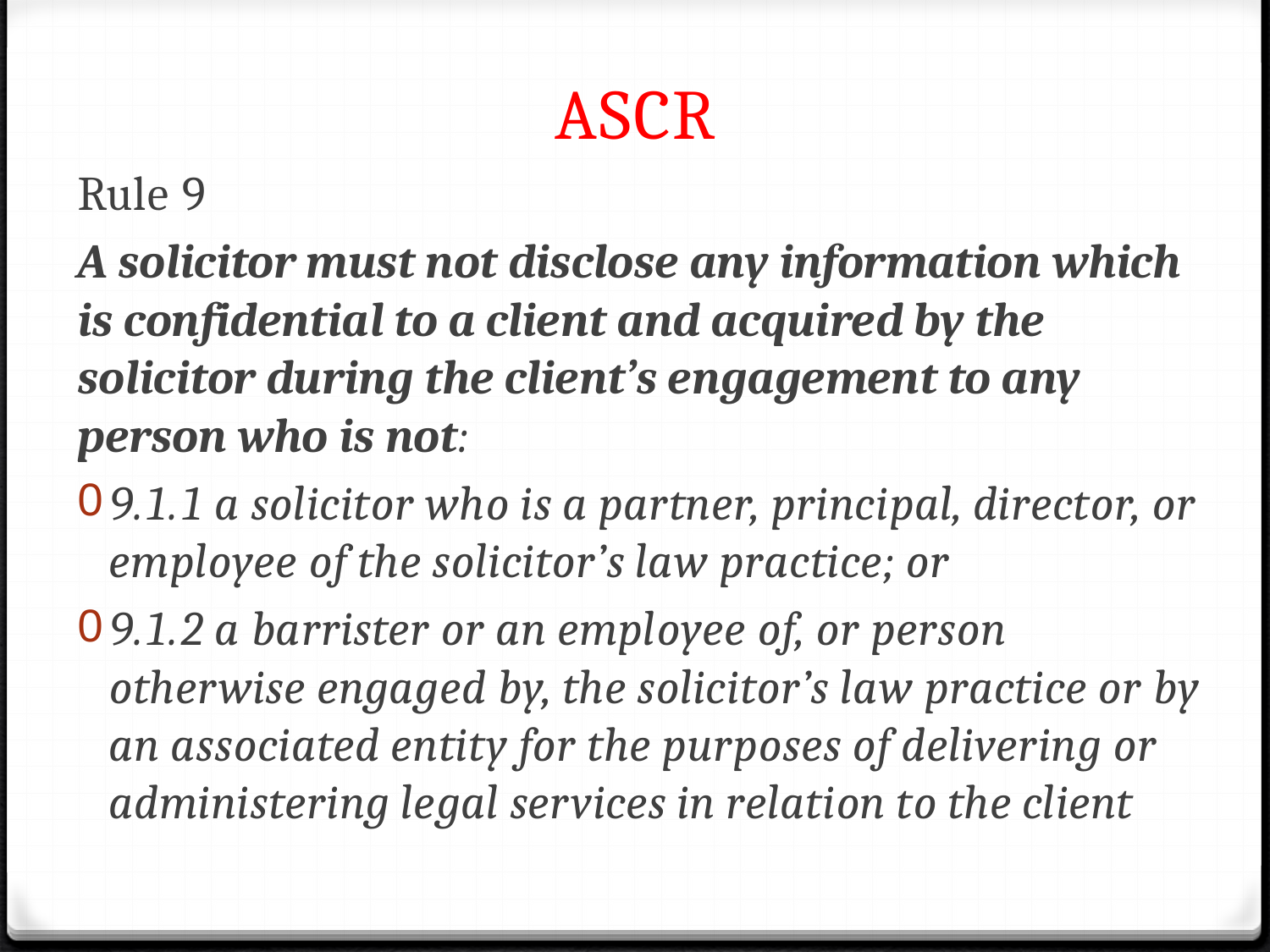

# ASCR
Rule 9
A solicitor must not disclose any information which is confidential to a client and acquired by the solicitor during the client’s engagement to any person who is not:
9.1.1 a solicitor who is a partner, principal, director, or employee of the solicitor’s law practice; or
9.1.2 a barrister or an employee of, or person otherwise engaged by, the solicitor’s law practice or by an associated entity for the purposes of delivering or administering legal services in relation to the client